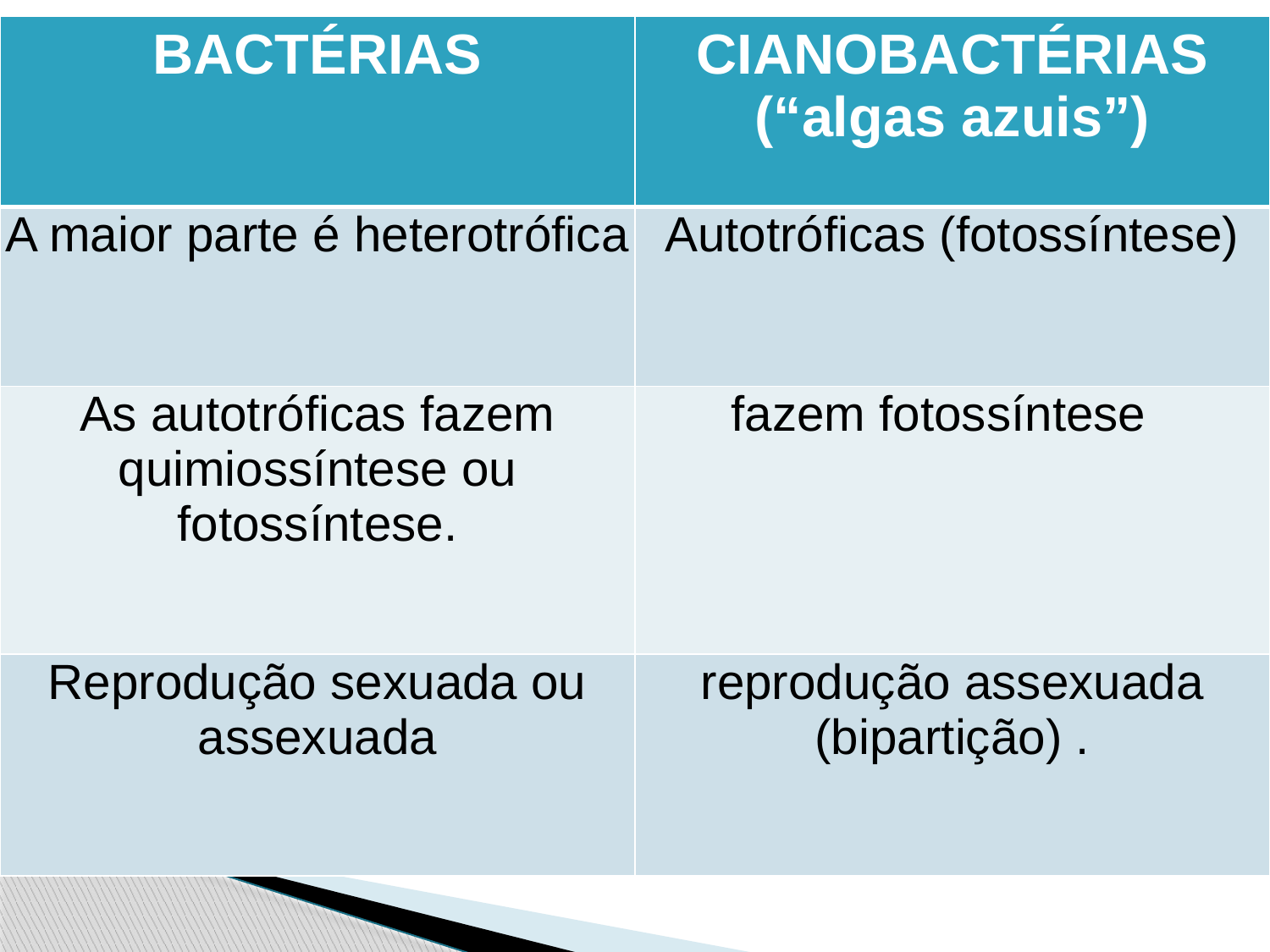

| BACTÉRIAS | CIANOBACTÉRIAS (“algas azuis”) |
| --- | --- |
| A maior parte é heterotrófica | Autotróficas (fotossíntese) |
| As autotróficas fazem quimiossíntese ou fotossíntese. | fazem fotossíntese |
| Reprodução sexuada ou assexuada | reprodução assexuada (bipartição) . |
#